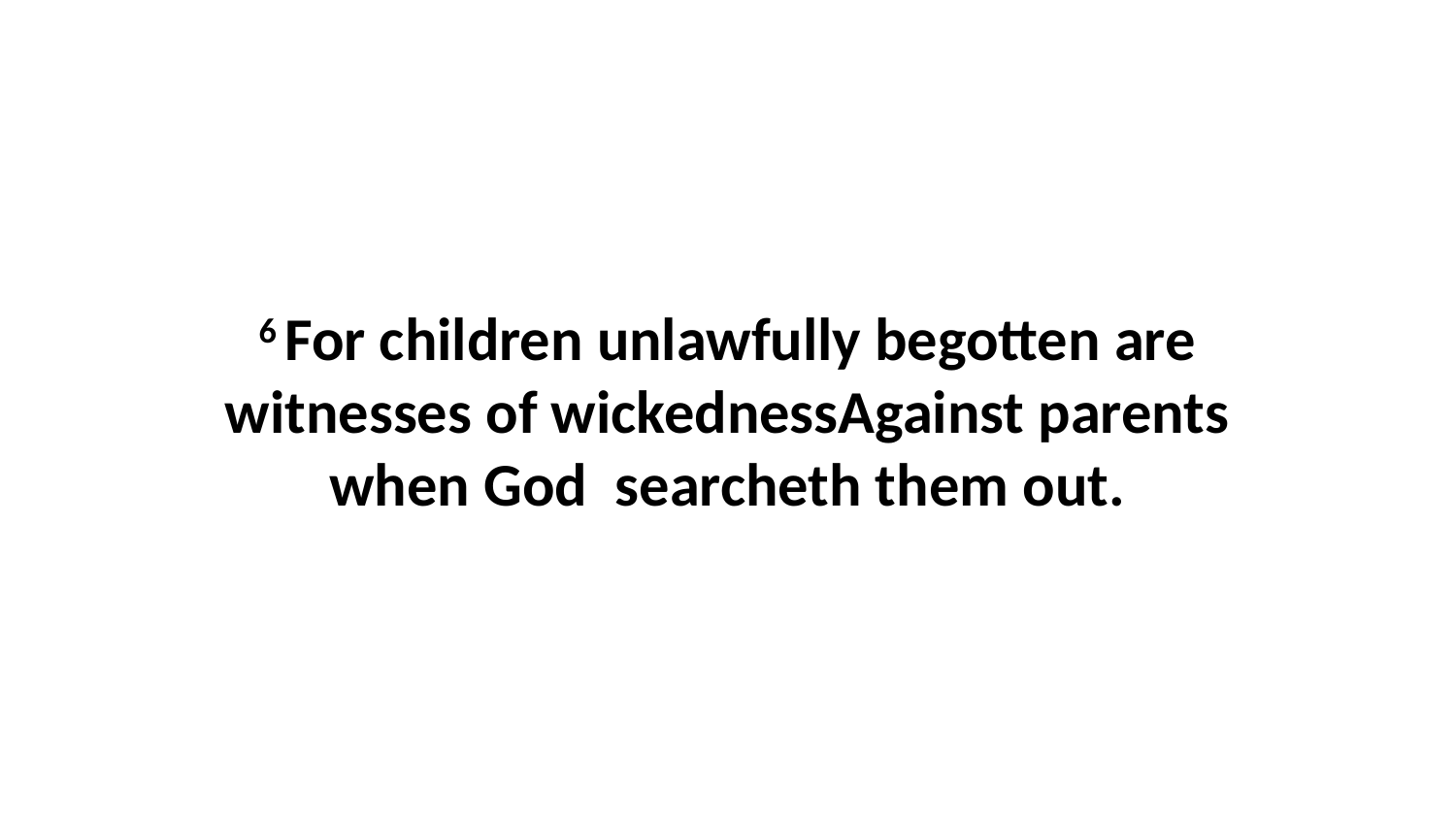

6 For children unlawfully begotten are witnesses of wickednessAgainst parents when God  searcheth them out.